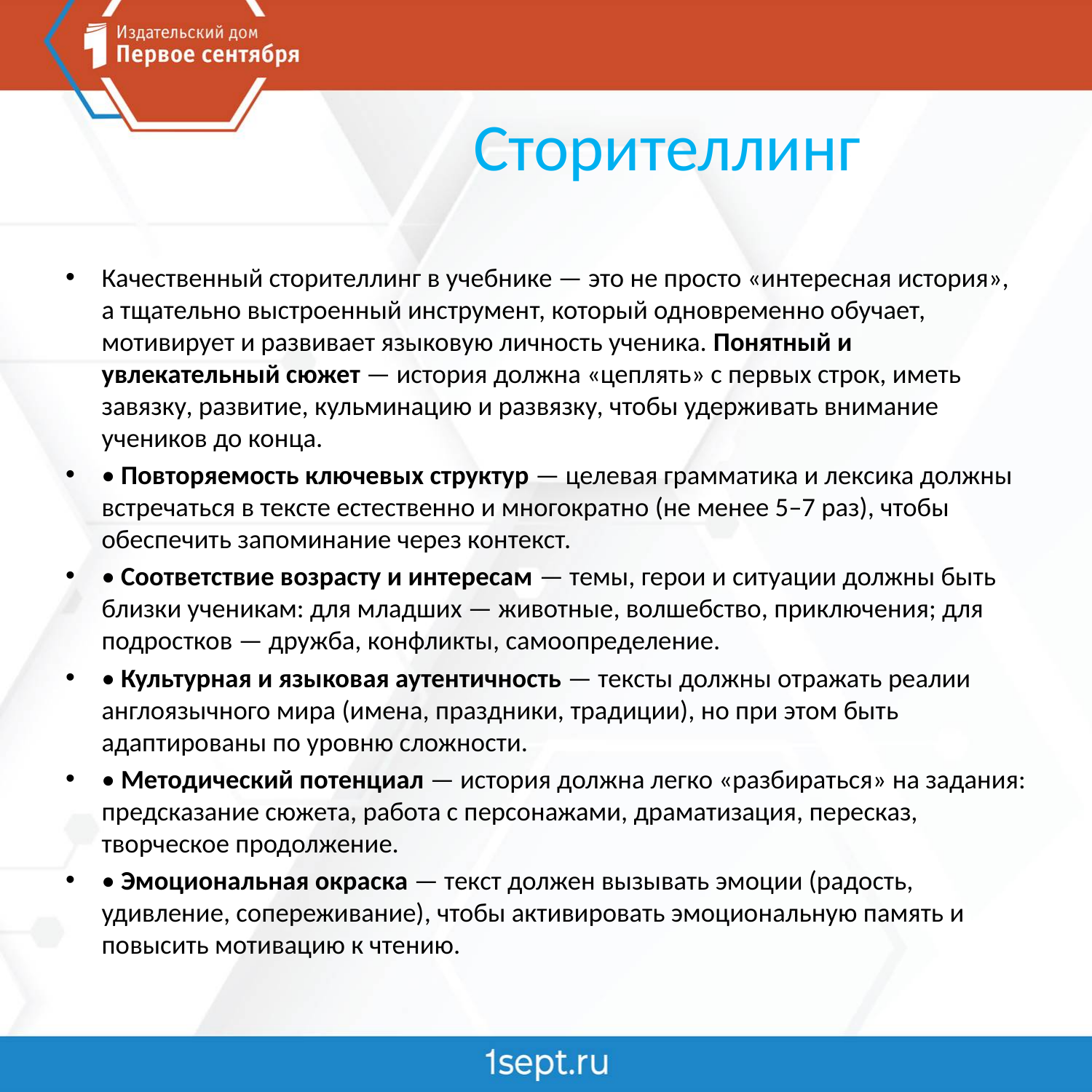

# Сторителлинг
Качественный сторителлинг в учебнике — это не просто «интересная история», а тщательно выстроенный инструмент, который одновременно обучает, мотивирует и развивает языковую личность ученика. Понятный и увлекательный сюжет — история должна «цеплять» с первых строк, иметь завязку, развитие, кульминацию и развязку, чтобы удерживать внимание учеников до конца.
• Повторяемость ключевых структур — целевая грамматика и лексика должны встречаться в тексте естественно и многократно (не менее 5–7 раз), чтобы обеспечить запоминание через контекст.
• Соответствие возрасту и интересам — темы, герои и ситуации должны быть близки ученикам: для младших — животные, волшебство, приключения; для подростков — дружба, конфликты, самоопределение.
• Культурная и языковая аутентичность — тексты должны отражать реалии англоязычного мира (имена, праздники, традиции), но при этом быть адаптированы по уровню сложности.
• Методический потенциал — история должна легко «разбираться» на задания: предсказание сюжета, работа с персонажами, драматизация, пересказ, творческое продолжение.
• Эмоциональная окраска — текст должен вызывать эмоции (радость, удивление, сопереживание), чтобы активировать эмоциональную память и повысить мотивацию к чтению.